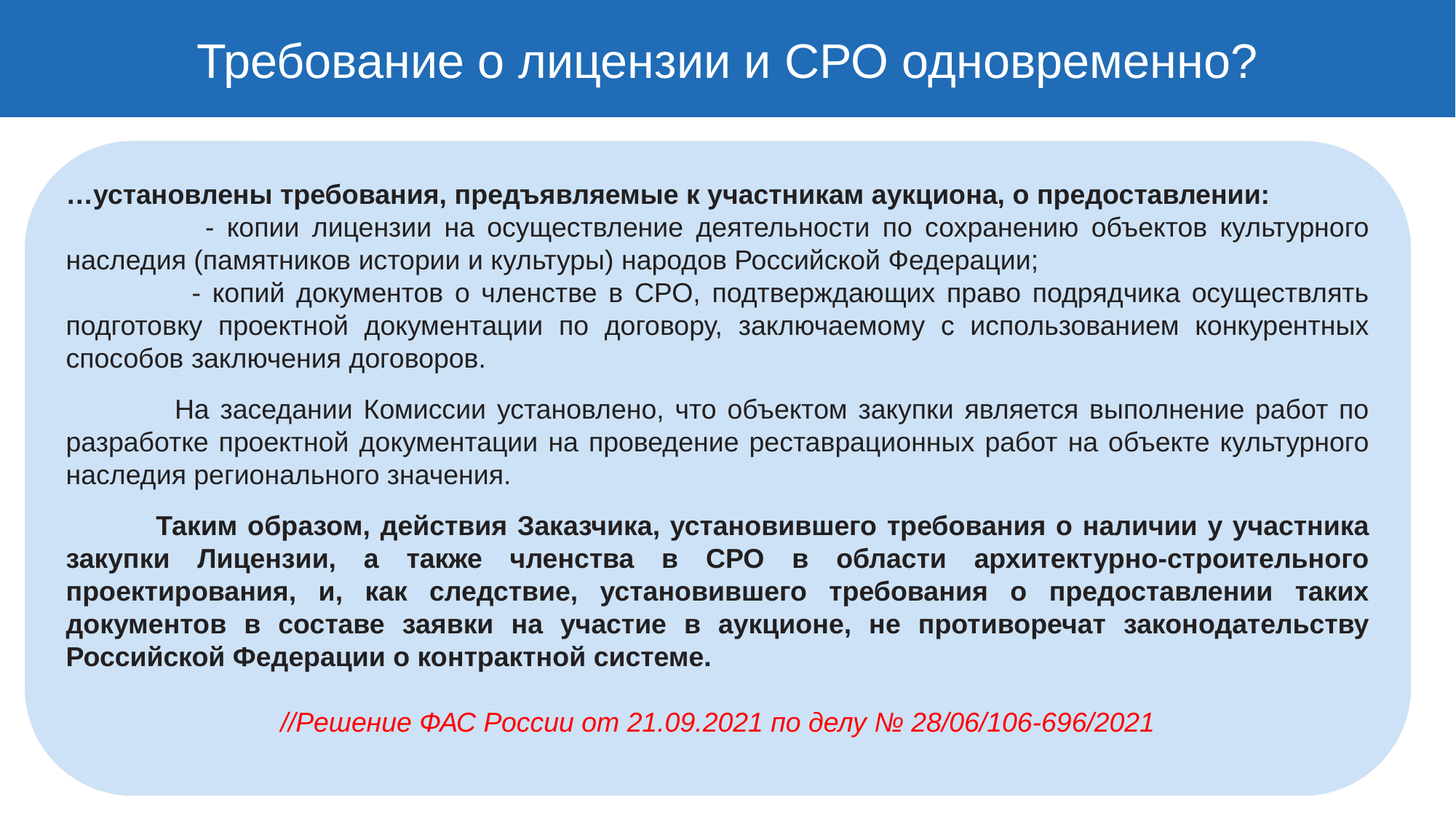

Требование о лицензии и СРО одновременно?

…установлены требования, предъявляемые к участникам аукциона, о предоставлении:
           - копии лицензии на осуществление деятельности по сохранению объектов культурного наследия (памятников истории и культуры) народов Российской Федерации;
           - копий документов о членстве в СРО, подтверждающих право подрядчика осуществлять подготовку проектной документации по договору, заключаемому с использованием конкурентных способов заключения договоров.

          На заседании Комиссии установлено, что объектом закупки является выполнение работ по разработке проектной документации на проведение реставрационных работ на объекте культурного наследия регионального значения.

         Таким образом, действия Заказчика, установившего требования о наличии у участника закупки Лицензии, а также членства в СРО в области архитектурно-строительного проектирования, и, как следствие, установившего требования о предоставлении таких документов в составе заявки на участие в аукционе, не противоречат законодательству Российской Федерации о контрактной системе.

//Решение ФАС России от 21.09.2021 по делу № 28/06/106-696/2021

#